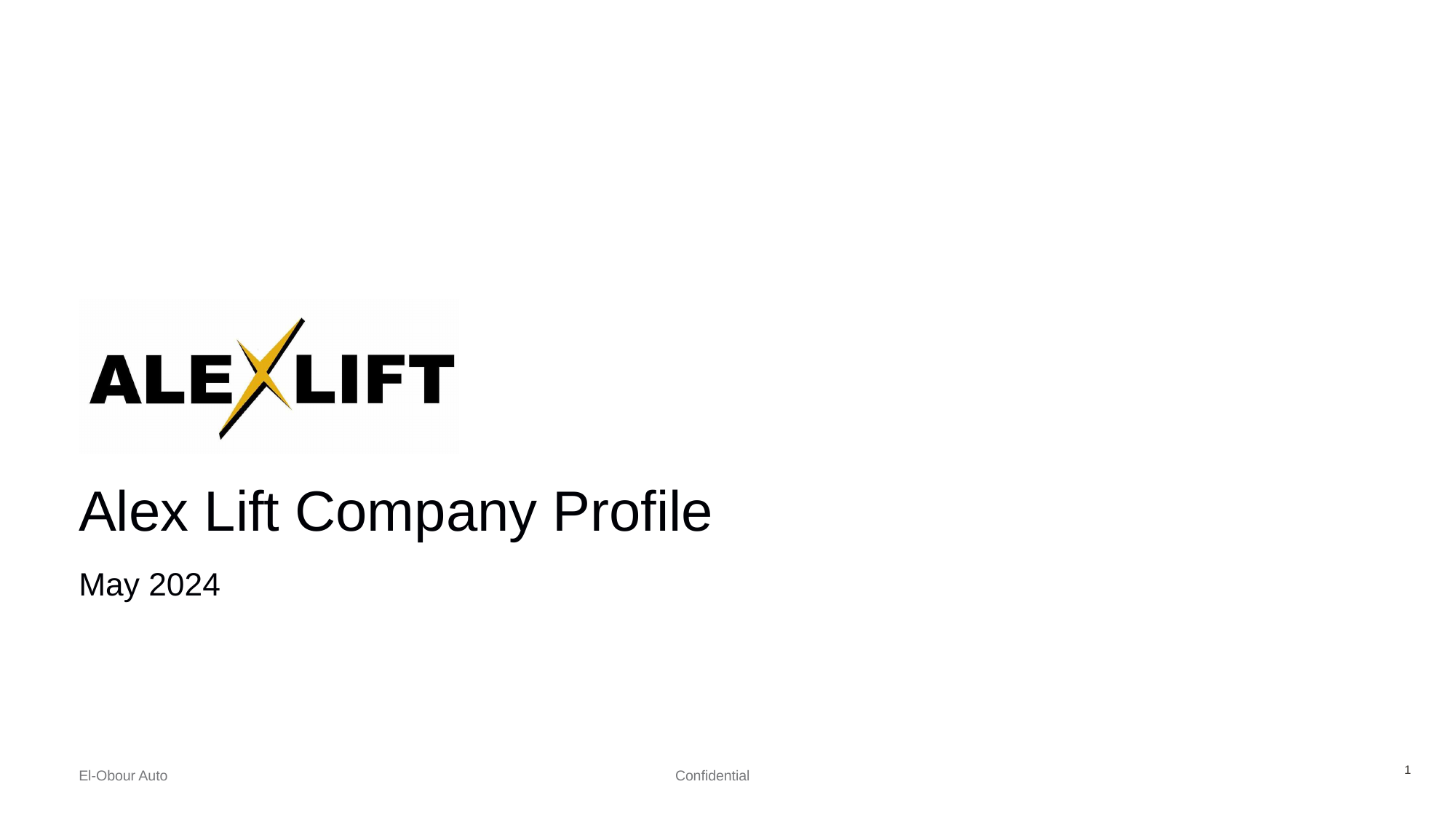

# Alex Lift Company Profile
May 2024
1